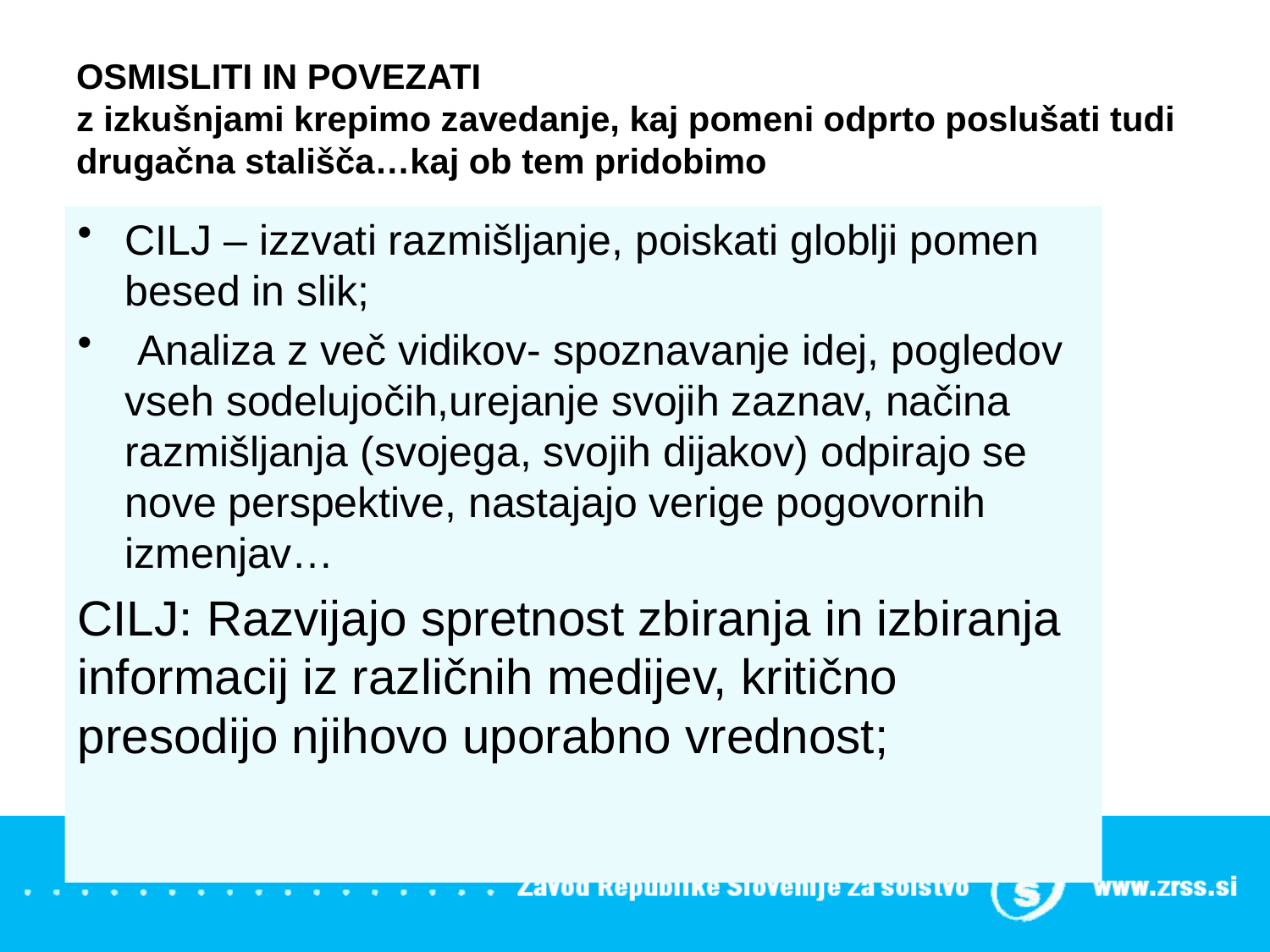

# OSMISLITI IN POVEZATI z izkušnjami krepimo zavedanje, kaj pomeni odprto poslušati tudi drugačna stališča…kaj ob tem pridobimo
CILJ – izzvati razmišljanje, poiskati globlji pomen besed in slik;
 Analiza z več vidikov- spoznavanje idej, pogledov vseh sodelujočih,urejanje svojih zaznav, načina razmišljanja (svojega, svojih dijakov) odpirajo se nove perspektive, nastajajo verige pogovornih izmenjav…
CILJ: Razvijajo spretnost zbiranja in izbiranja informacij iz različnih medijev, kritično presodijo nji­hovo uporabno vrednost;